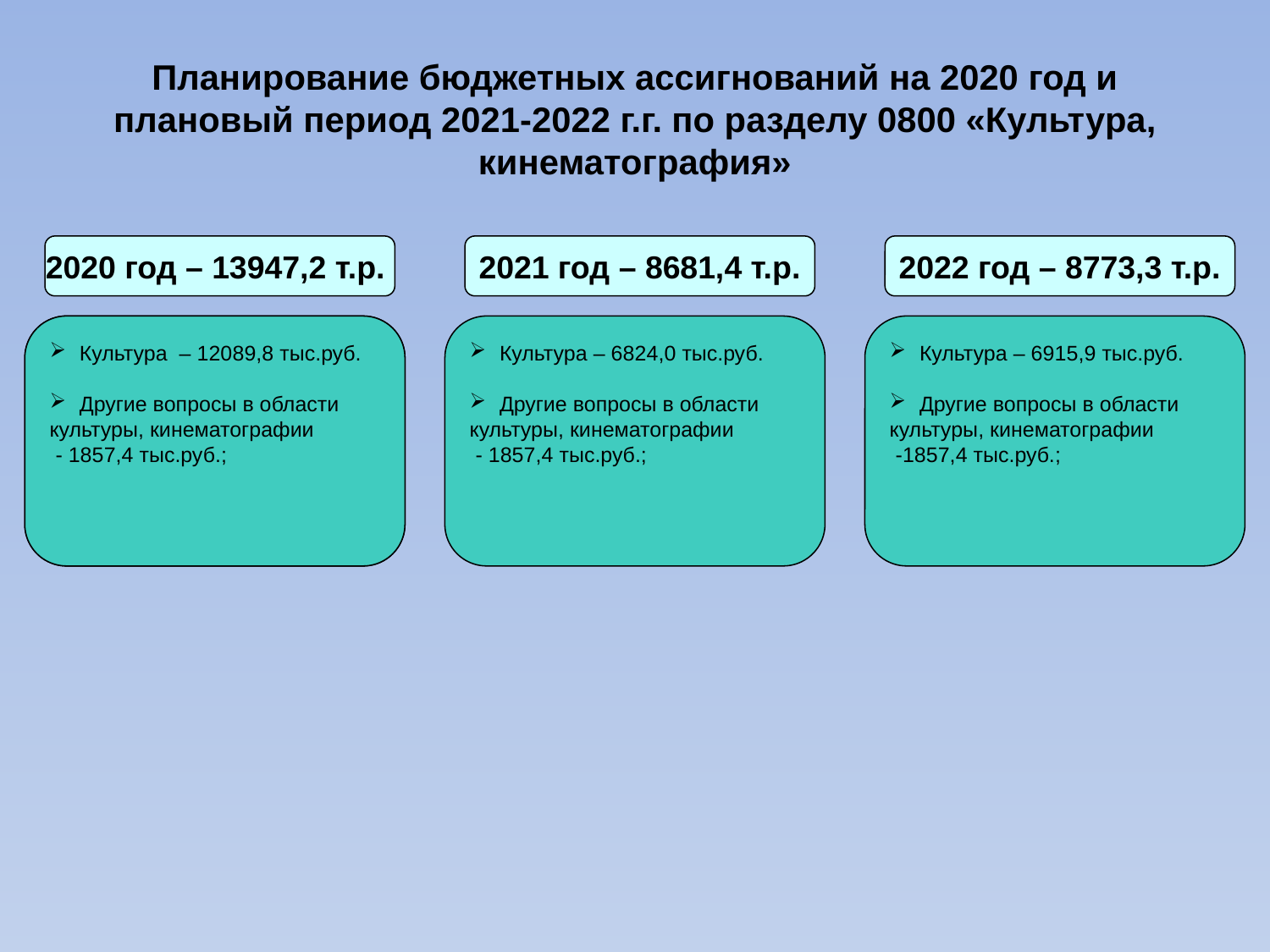

Планирование бюджетных ассигнований на 2020 год и плановый период 2021-2022 г.г. по разделу 0800 «Культура, кинематография»
2020 год – 13947,2 т.р.
2021 год – 8681,4 т.р.
2022 год – 8773,3 т.р.

Культура  – 12089,8 тыс.руб.

Другие вопросы в области
культуры, кинематографии
 - 1857,4 тыс.руб.;

Культура – 6824,0 тыс.руб.

Другие вопросы в области
культуры, кинематографии
 - 1857,4 тыс.руб.;

Культура – 6915,9 тыс.руб.

Другие вопросы в области
культуры, кинематографии
 -1857,4 тыс.руб.;